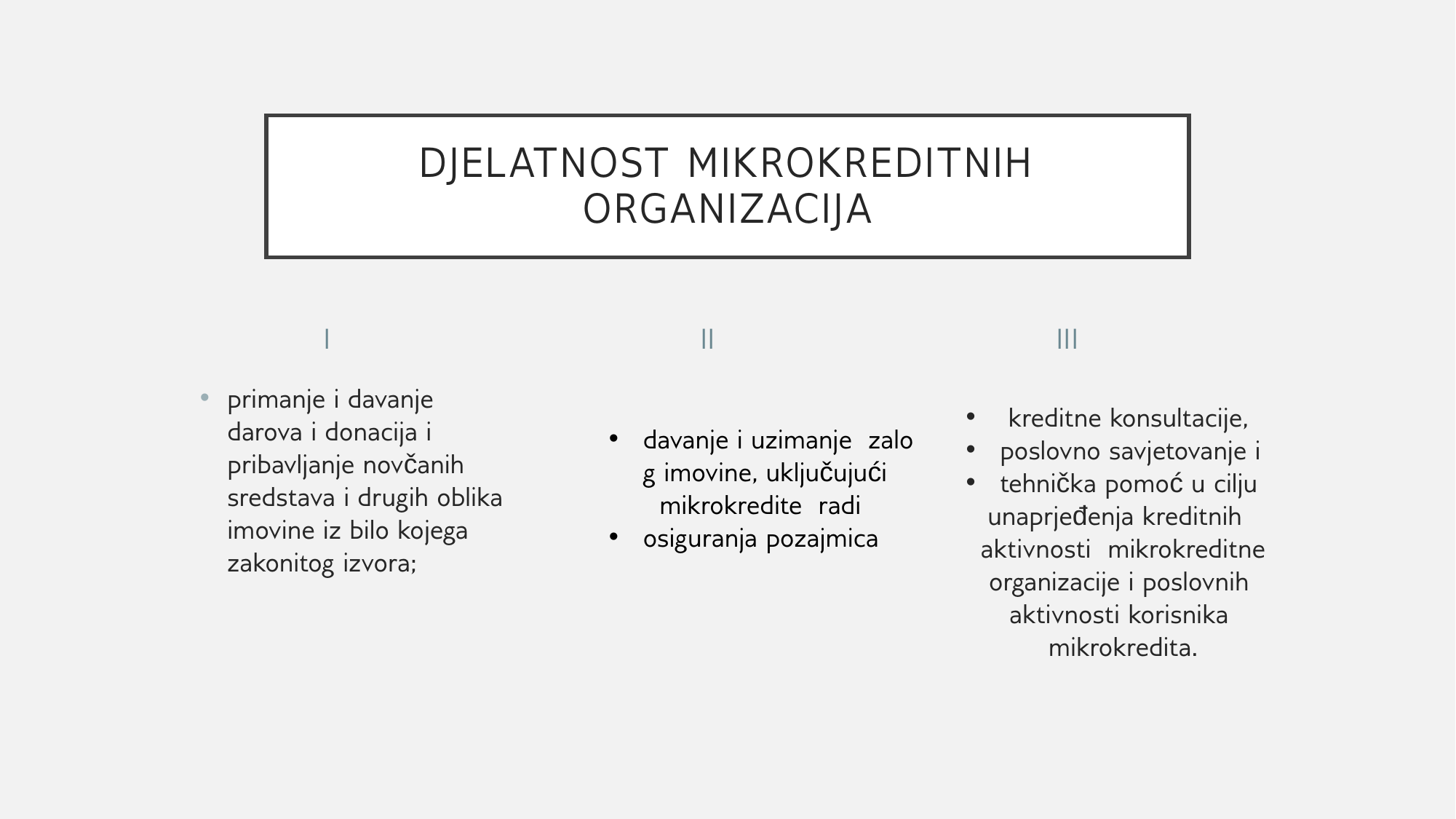

# Djelatnost mikrokreditnih organizacija
I
        II                                  III
primanje i davanje darova i donacija i pribavljanje novčanih sredstava i drugih oblika imovine iz bilo kojega zakonitog izvora;

 kreditne konsultacije,
poslovno savjetovanje i
tehnička pomoć u cilju
unaprjeđenja kreditnih
aktivnosti  mikrokreditne organizacije i poslovnih
aktivnosti korisnika
mikrokredita.​
davanje i uzimanje  zalog imovine, uključujući    mikrokredite  radi
osiguranja pozajmica